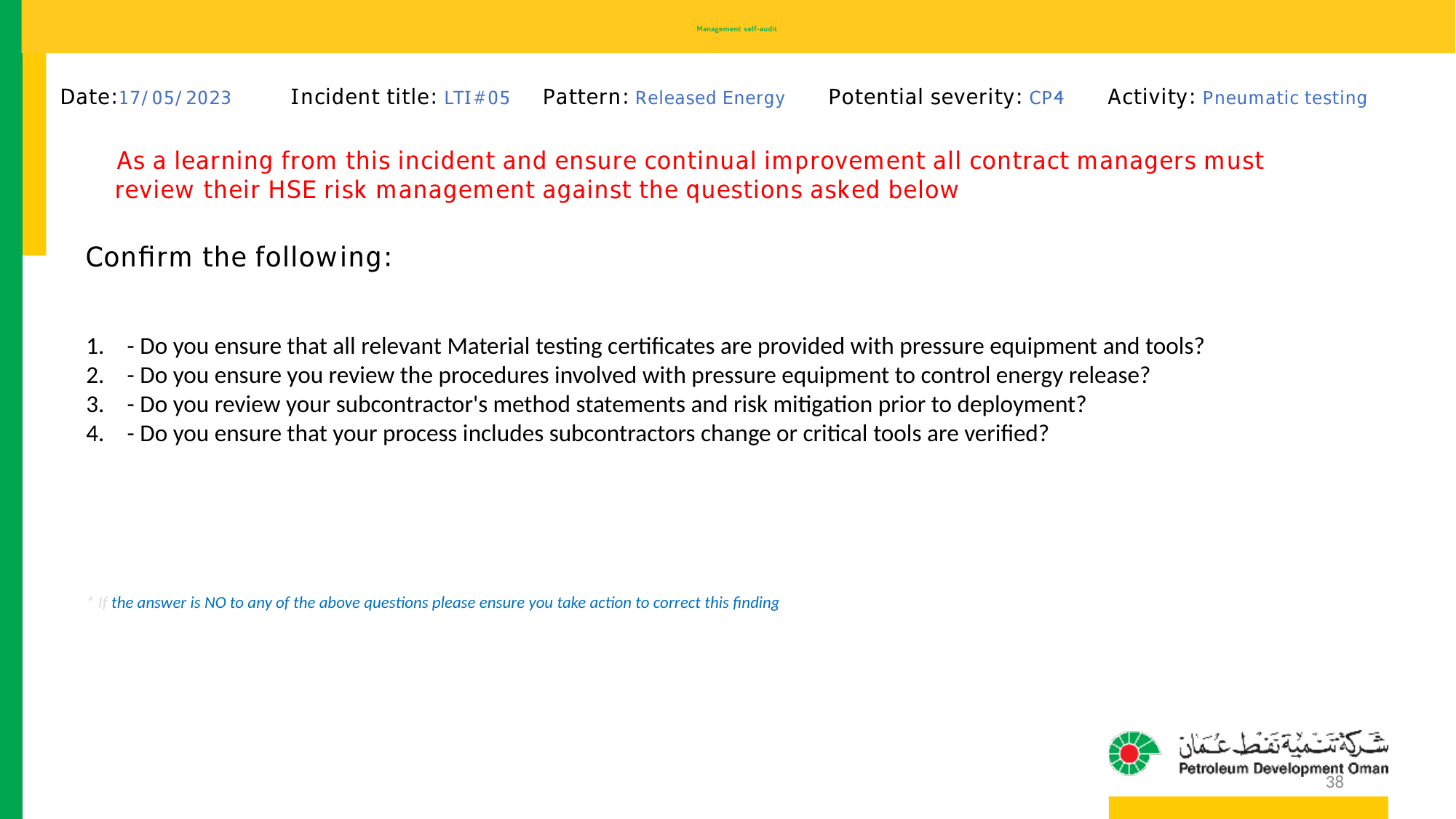

# Management self-audit
Date:17/05/2023           Incident title: LTI#05      Pattern: Released Energy        Potential severity: CP4      Activity: Pneumatic testing
As a learning from this incident and ensure continual improvement all contract managers must review their HSE risk management against the questions asked below
Confirm the following:

- Do you ensure that all relevant Material testing certificates are provided with pressure equipment and tools?
- Do you ensure you review the procedures involved with pressure equipment to control energy release?
- Do you review your subcontractor's method statements and risk mitigation prior to deployment?
- Do you ensure that your process includes subcontractors change or critical tools are verified?

* If the answer is NO to any of the above questions please ensure you take action to correct this finding
38